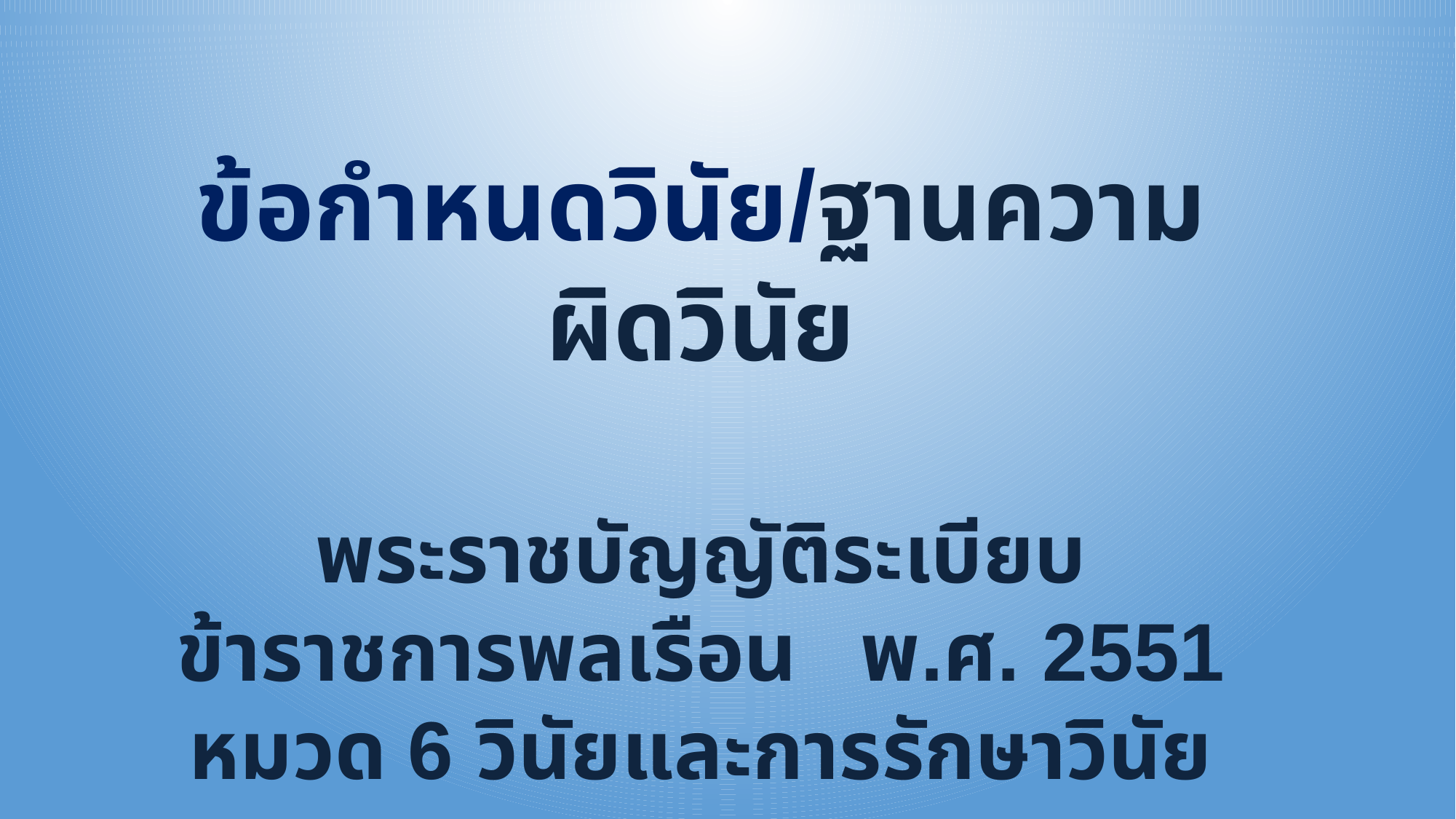

ข้อกำหนดวินัย/ฐานความผิดวินัย

พระราชบัญญัติระเบียบข้าราชการพลเรือน   พ.ศ. 2551 หมวด 6 วินัยและการรักษาวินัย มาตรา 80 - 85